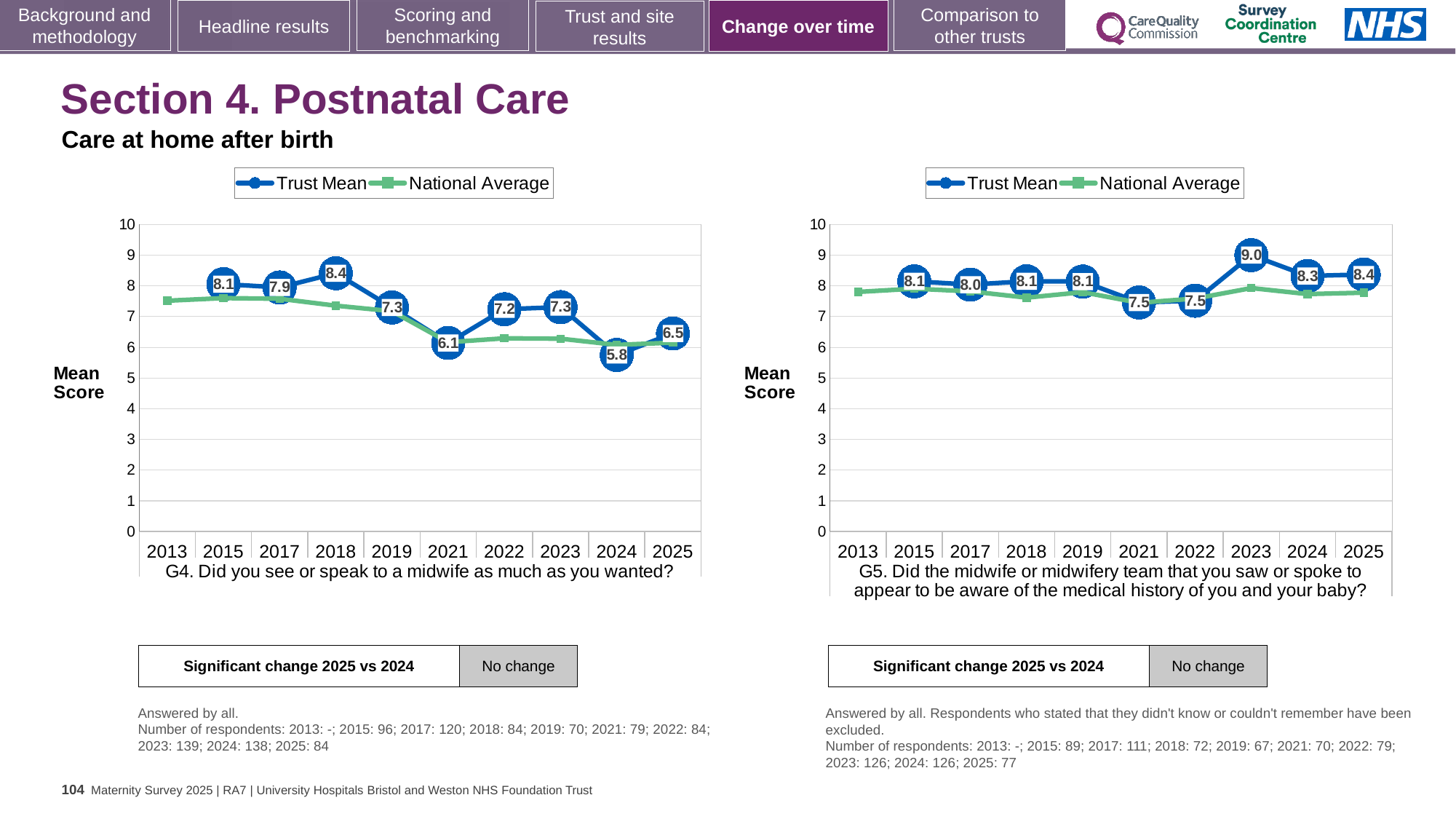

# Section 4. Postnatal Care
Care at home after birth

### Chart

| Category | Trust Mean | National Average |
|---|---|---|
| 2013 | None | 7.515580972333314 |
| 2015 | 8.057085290376973 | 7.601427912062792 |
| 2017 | 7.947301286658799 | 7.58010620655704 |
| 2018 | 8.409457013408593 | 7.354810064935795 |
| 2019 | 7.295581649941902 | 7.175228924779978 |
| 2021 | 6.143102797149169 | 6.165367048399976 |
| 2022 | 7.239052709845587 | 6.292105891967137 |
| 2023 | 7.307437785637098 | 6.279401313954132 |
| 2024 | 5.751026287653026 | 6.07845289652032 |
| 2025 | 6.452347138284942 | 6.153022507697577 |

### Chart

| Category | Trust Mean | National Average |
|---|---|---|
| 2013 | None | 7.802225802191623 |
| 2015 | 8.148327567382632 | 7.90743851470243 |
| 2017 | 8.039551784974092 | 7.819789024011434 |
| 2018 | 8.149192935132392 | 7.616704316805158 |
| 2019 | 8.14087458105629 | 7.794212327855689 |
| 2021 | 7.458754575003929 | 7.44762572455776 |
| 2022 | 7.515052588992983 | 7.587248377463092 |
| 2023 | 8.999835623703467 | 7.926276822703995 |
| 2024 | 8.321854377891588 | 7.73212761871569 |
| 2025 | 8.3707739866906 | 7.77733803629453 |
| Significant change 2025 vs 2024 | No change |
| --- | --- |
| Significant change 2025 vs 2024 | No change |
| --- | --- |
Answered by all.
Number of respondents: 2013: -; 2015: 96; 2017: 120; 2018: 84; 2019: 70; 2021: 79; 2022: 84; 2023: 139; 2024: 138; 2025: 84
Answered by all. Respondents who stated that they didn't know or couldn't remember have been excluded.
Number of respondents: 2013: -; 2015: 89; 2017: 111; 2018: 72; 2019: 67; 2021: 70; 2022: 79; 2023: 126; 2024: 126; 2025: 77
104